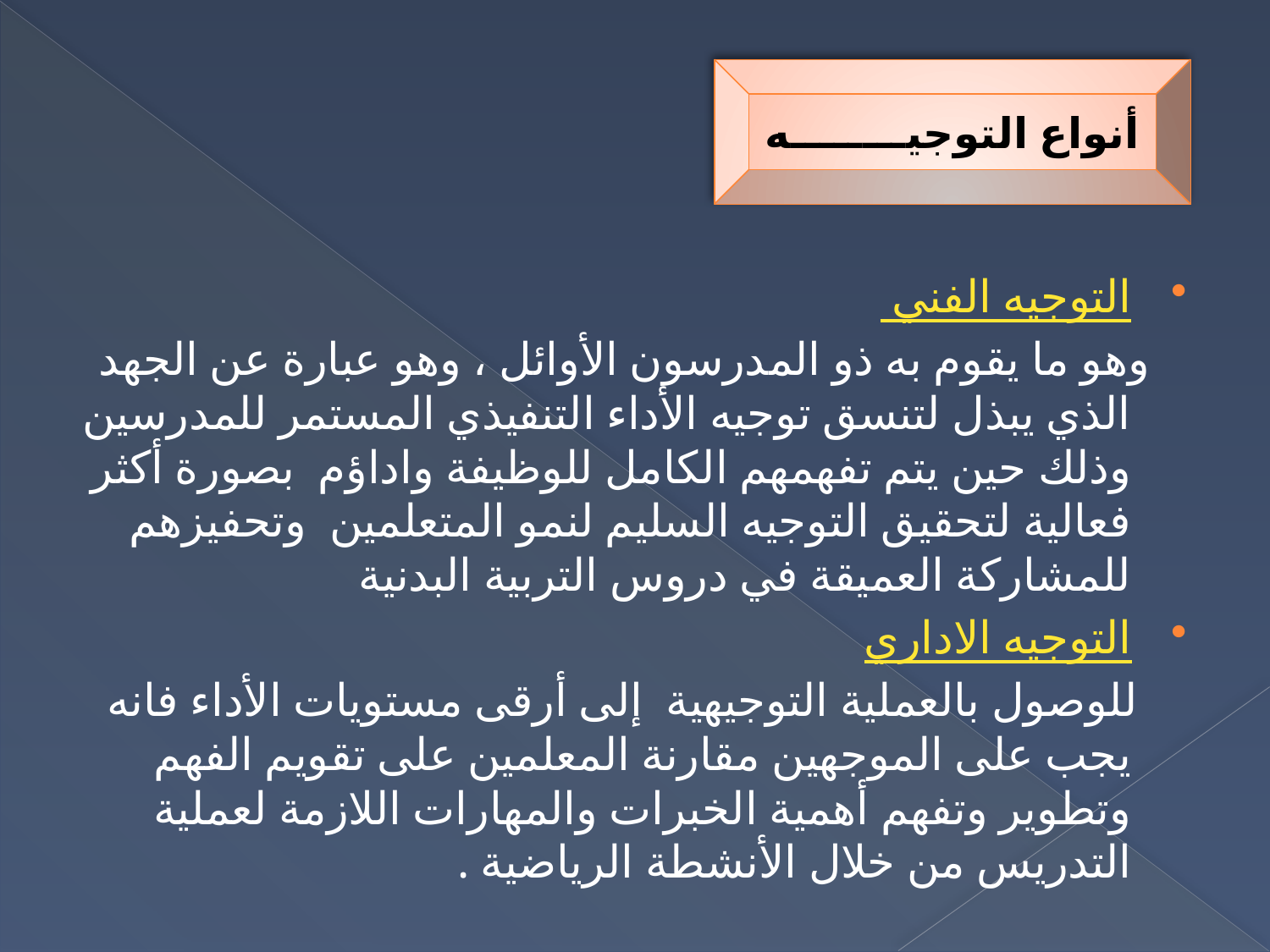

أنواع التوجيــــــــه
التوجيه الفني
   وهو ما يقوم به ذو المدرسون الأوائل ، وهو عبارة عن الجهد الذي يبذل لتنسق توجيه الأداء التنفيذي المستمر للمدرسين وذلك حين يتم تفهمهم الكامل للوظيفة واداؤم  بصورة أكثر فعالية لتحقيق التوجيه السليم لنمو المتعلمين  وتحفيزهم للمشاركة العميقة في دروس التربية البدنية
التوجيه الاداري
    للوصول بالعملية التوجيهية  إلى أرقى مستويات الأداء فانه يجب على الموجهين مقارنة المعلمين على تقويم الفهم وتطوير وتفهم أهمية الخبرات والمهارات اللازمة لعملية التدريس من خلال الأنشطة الرياضية .